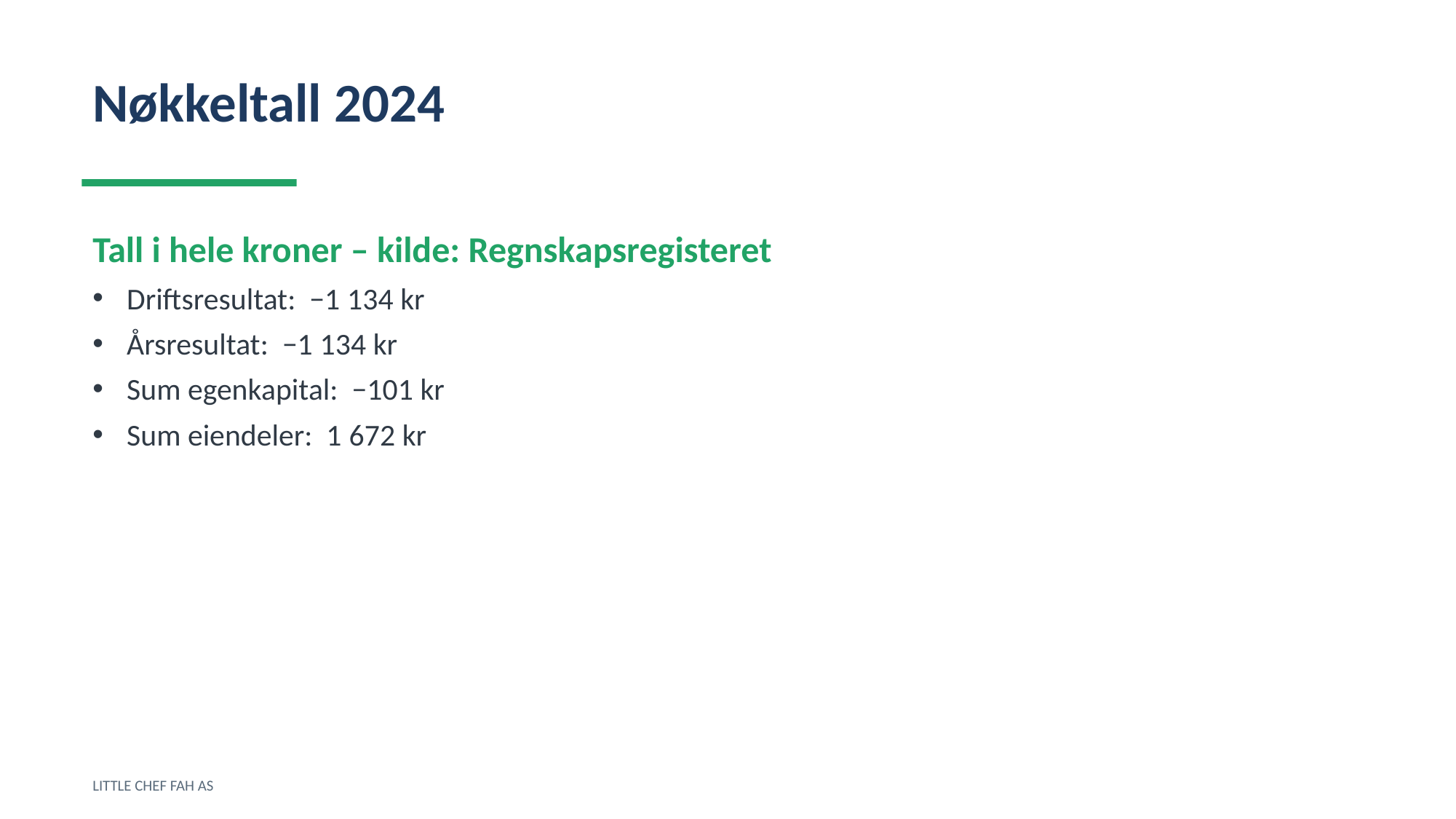

Nøkkeltall 2024

Tall i hele kroner – kilde: Regnskapsregisteret
Driftsresultat:  −1 134 kr
Årsresultat:  −1 134 kr
Sum egenkapital:  −101 kr
Sum eiendeler:  1 672 kr
LITTLE CHEF FAH AS